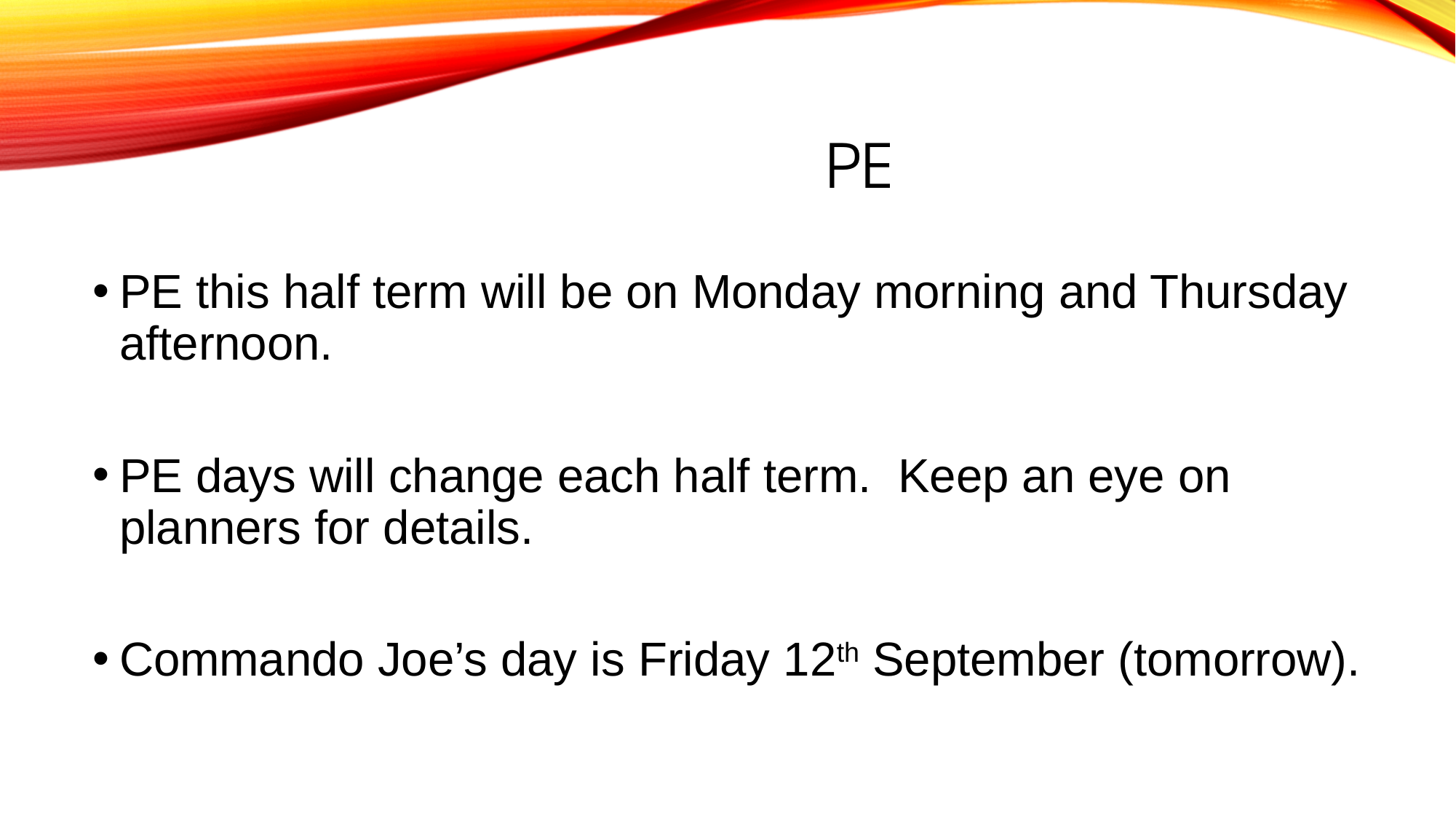

# PE
PE this half term will be on Monday morning and Thursday afternoon.

PE days will change each half term.  Keep an eye on planners for details.

Commando Joe’s day is Friday 12th September (tomorrow).